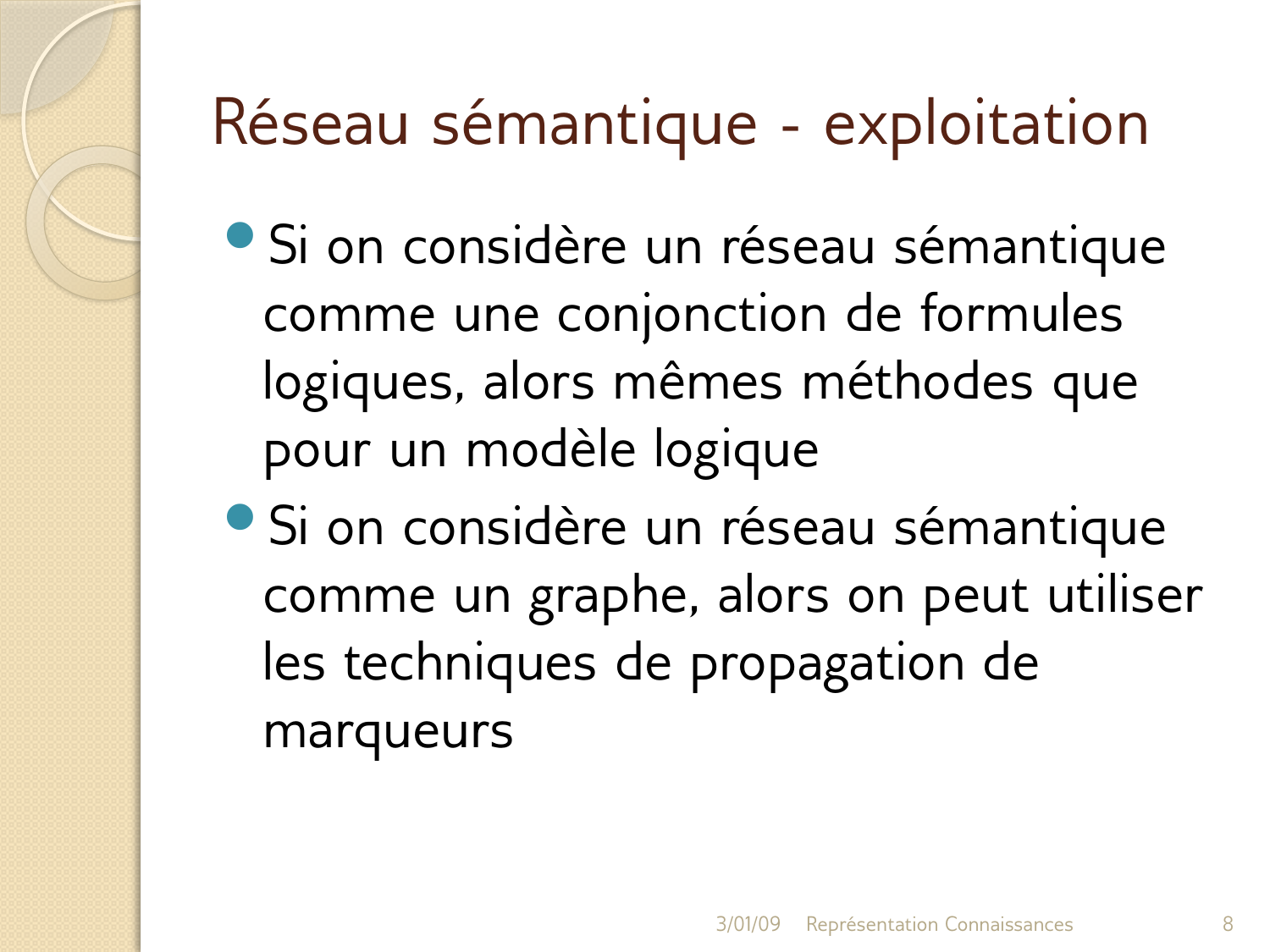

# Réseau sémantique - exploitation
Si on considère un réseau sémantique comme une conjonction de formules logiques, alors mêmes méthodes que pour un modèle logique
Si on considère un réseau sémantique comme un graphe, alors on peut utiliser les techniques de propagation de marqueurs
3/01/09
Représentation Connaissances
8